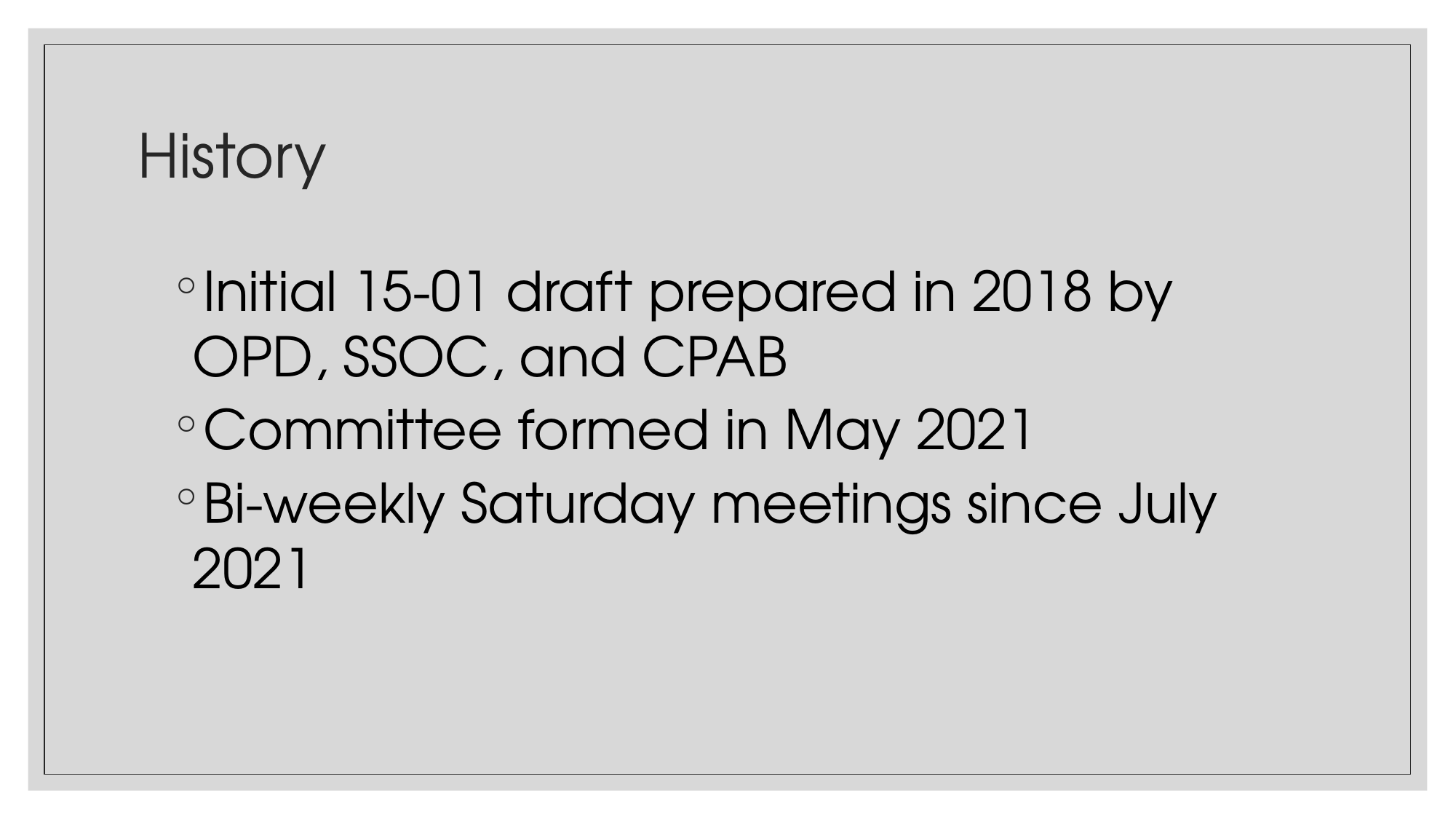

# History
Initial 15-01 draft prepared in 2018 by OPD, SSOC, and CPAB
Committee formed in May 2021
Bi-weekly Saturday meetings since July 2021